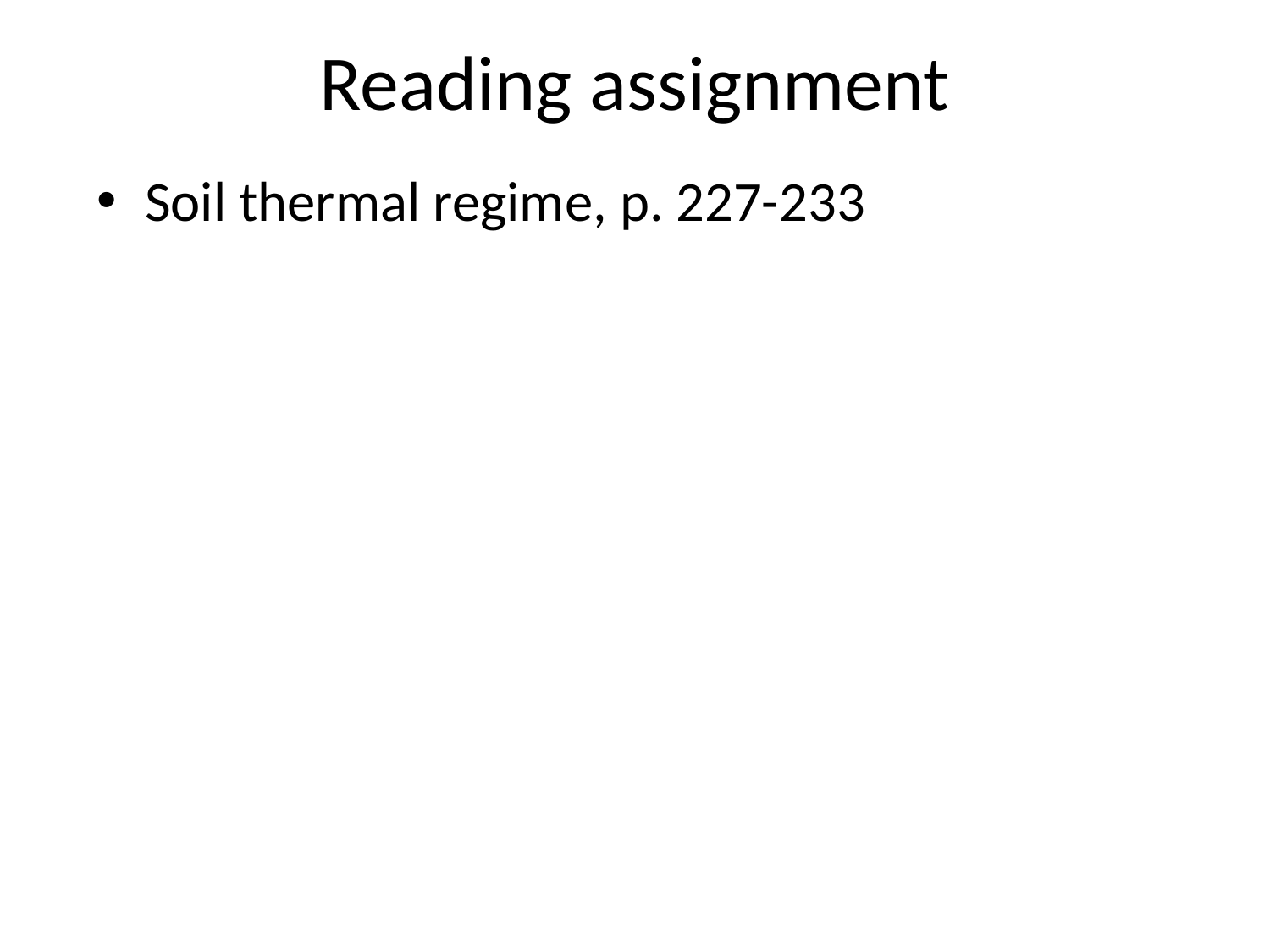

# Reading assignment
Soil thermal regime, p. 227-233